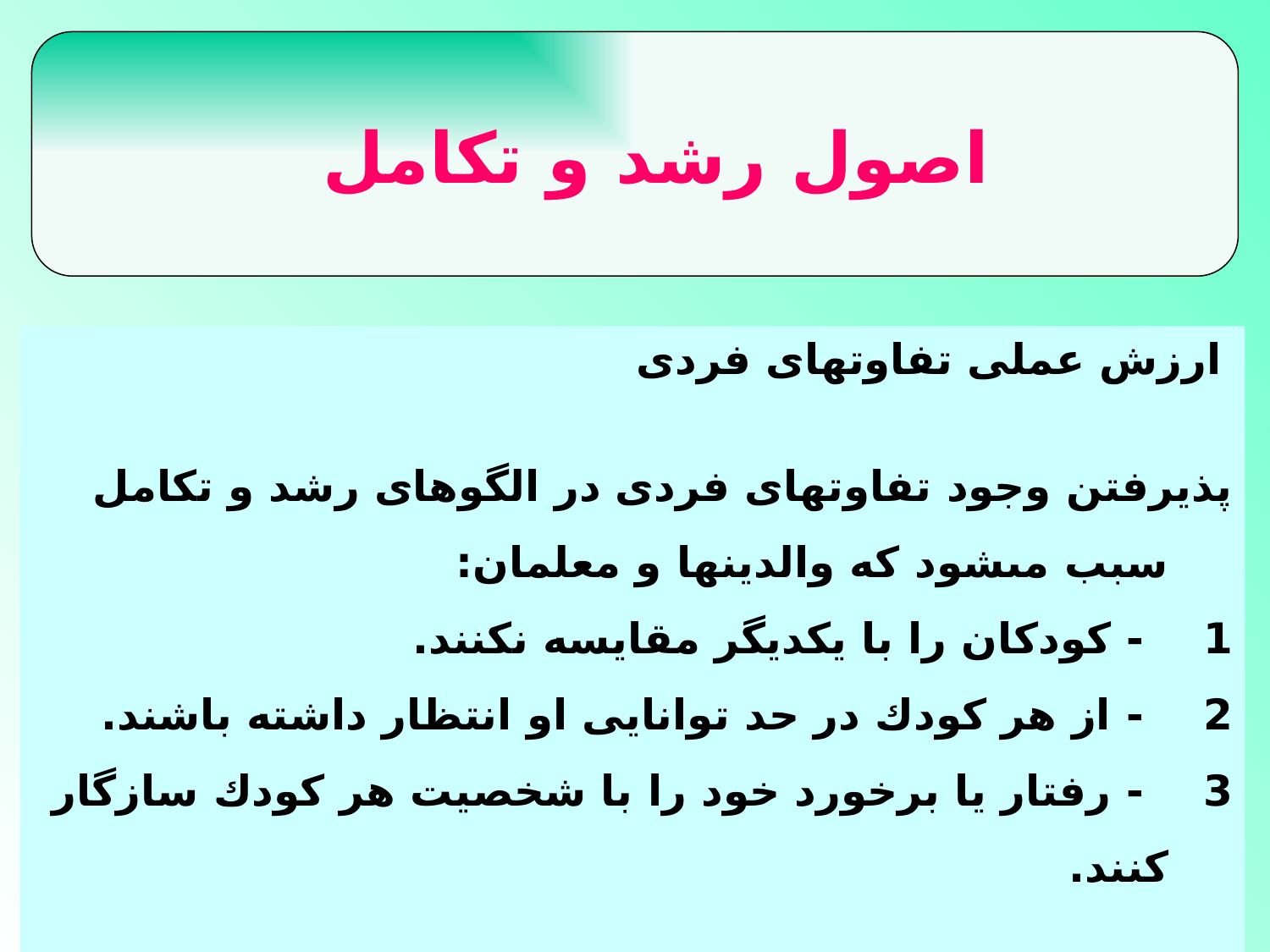

اصول رشد و تكامل
 ارزش عملى تفاوتهاى فردى

پذيرفتن وجود تفاوتهاى فردى در الگوهاى رشد و تكامل سبب مى‏شود كه والدينها و معلمان:
1    - كودكان را با يكديگر مقايسه نكنند.
2    - از هر كودك در حد توانايى او انتظار داشته باشند.
3    - رفتار يا برخورد خود را با شخصيت هر كودك سازگار كنند.